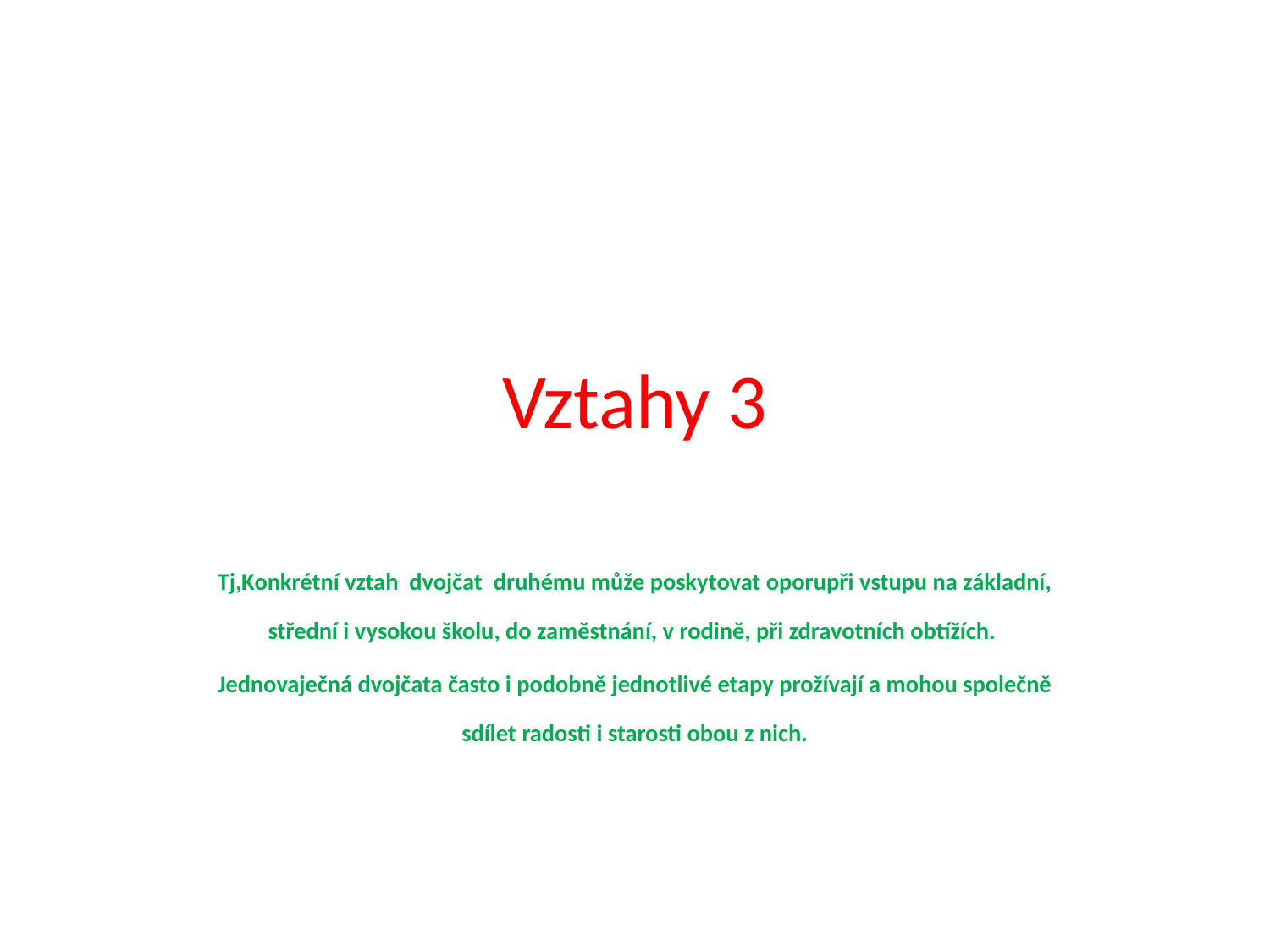

# Vztahy 3
Tj,Konkrétní vztah  dvojčat  druhému může poskytovat oporupři vstupu na základní, střední i vysokou školu, do zaměstnání, v rodině, při zdravotních obtížích.
Jednovaječná dvojčata často i podobně jednotlivé etapy prožívají a mohou společně sdílet radosti i starosti obou z nich.